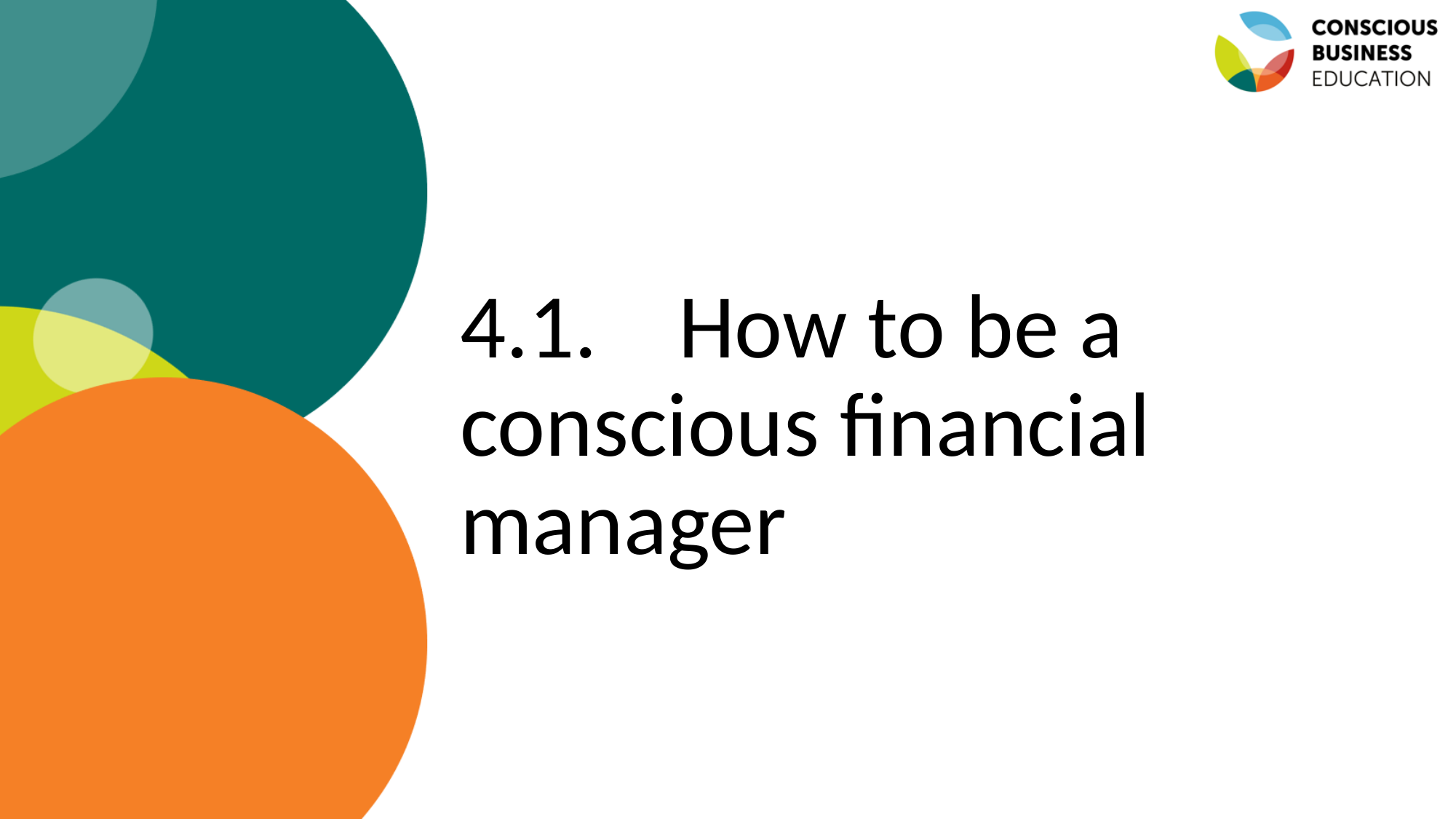

# 4.1.	How to be a conscious financial manager